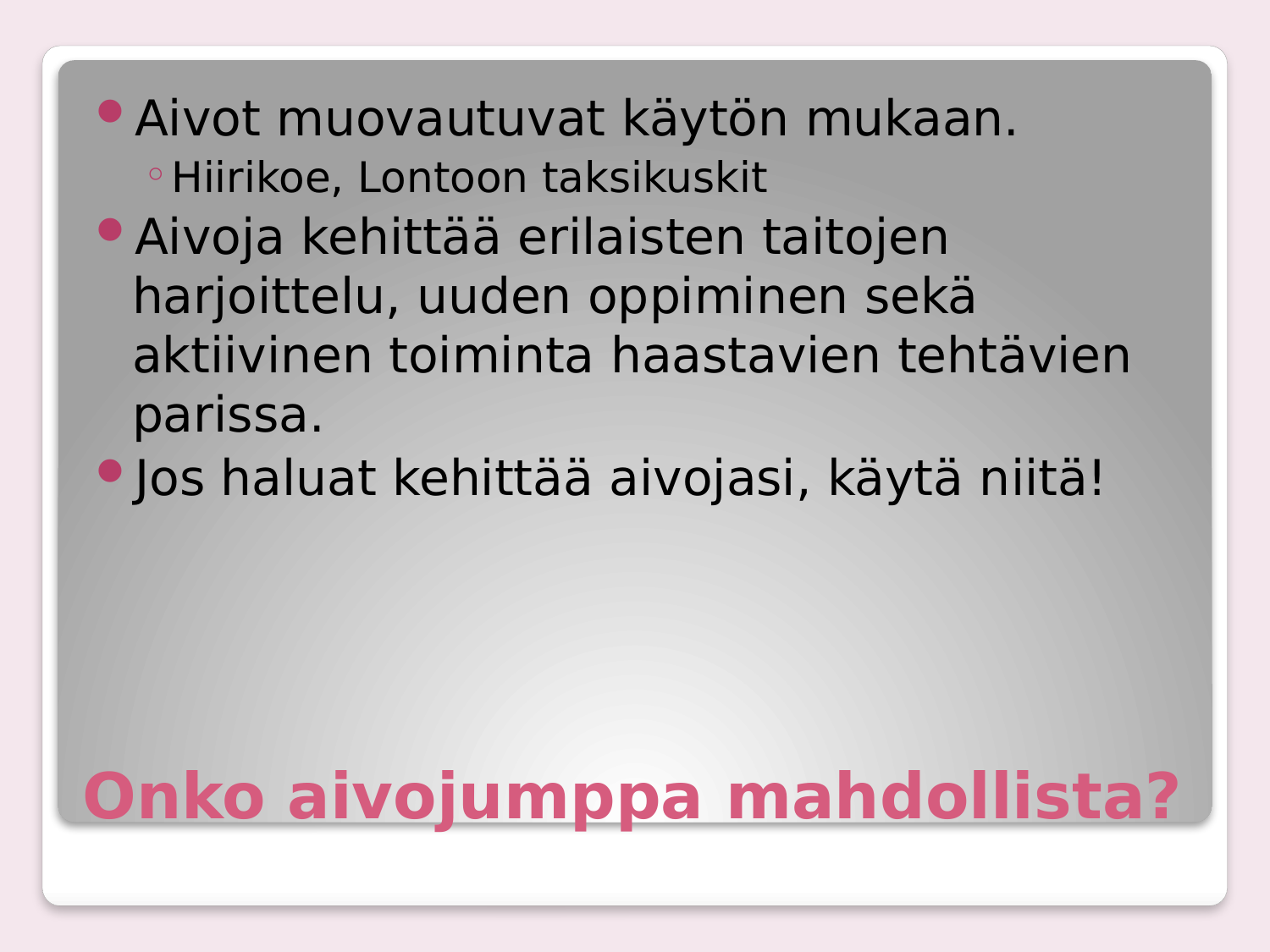

Aivot muovautuvat käytön mukaan.
Hiirikoe, Lontoon taksikuskit
Aivoja kehittää erilaisten taitojen harjoittelu, uuden oppiminen sekä aktiivinen toiminta haastavien tehtävien parissa.
Jos haluat kehittää aivojasi, käytä niitä!
# Onko aivojumppa mahdollista?